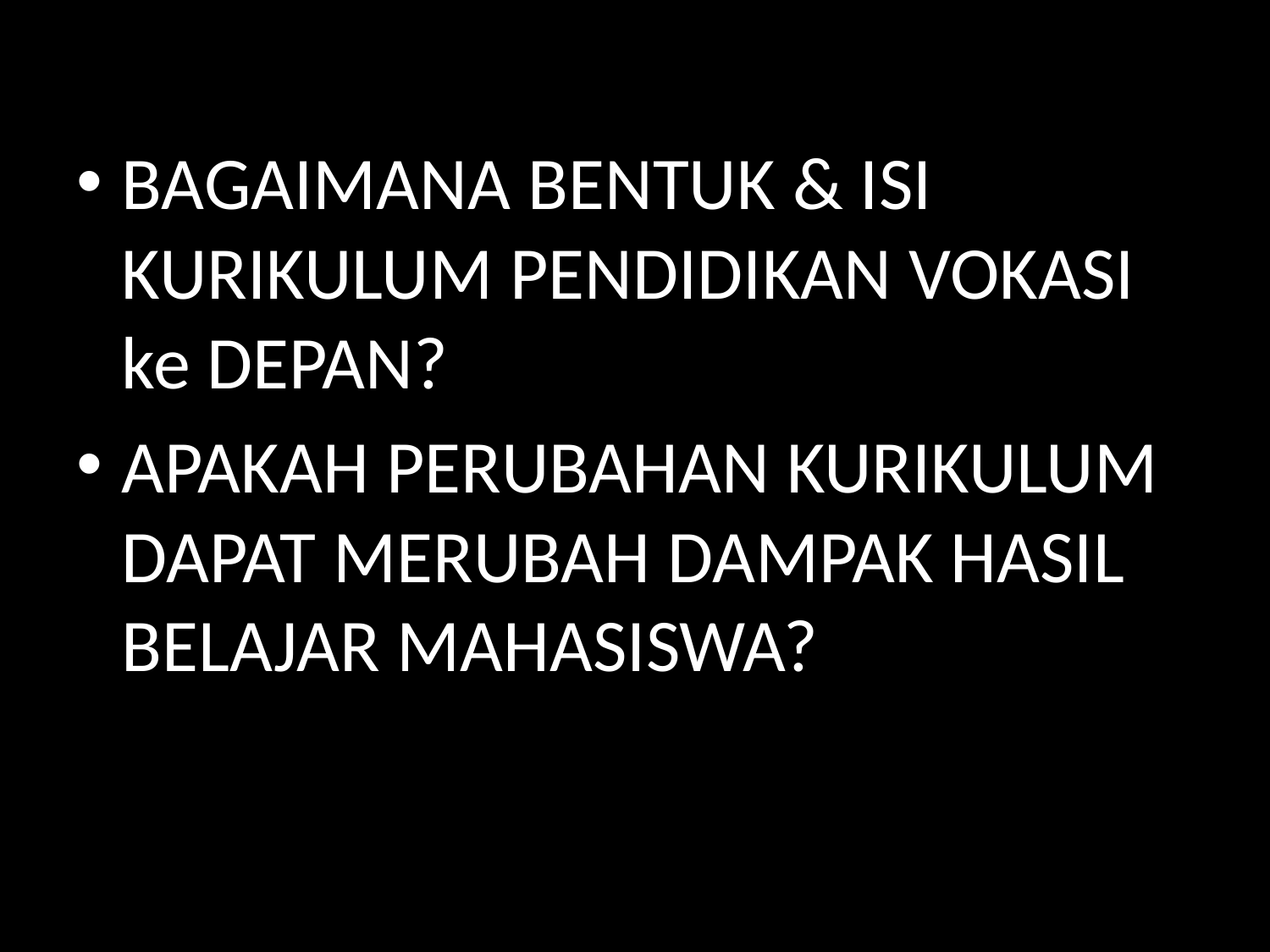

BAGAIMANA BENTUK & ISI KURIKULUM PENDIDIKAN VOKASI ke DEPAN?
APAKAH PERUBAHAN KURIKULUM DAPAT MERUBAH DAMPAK HASIL BELAJAR MAHASISWA?